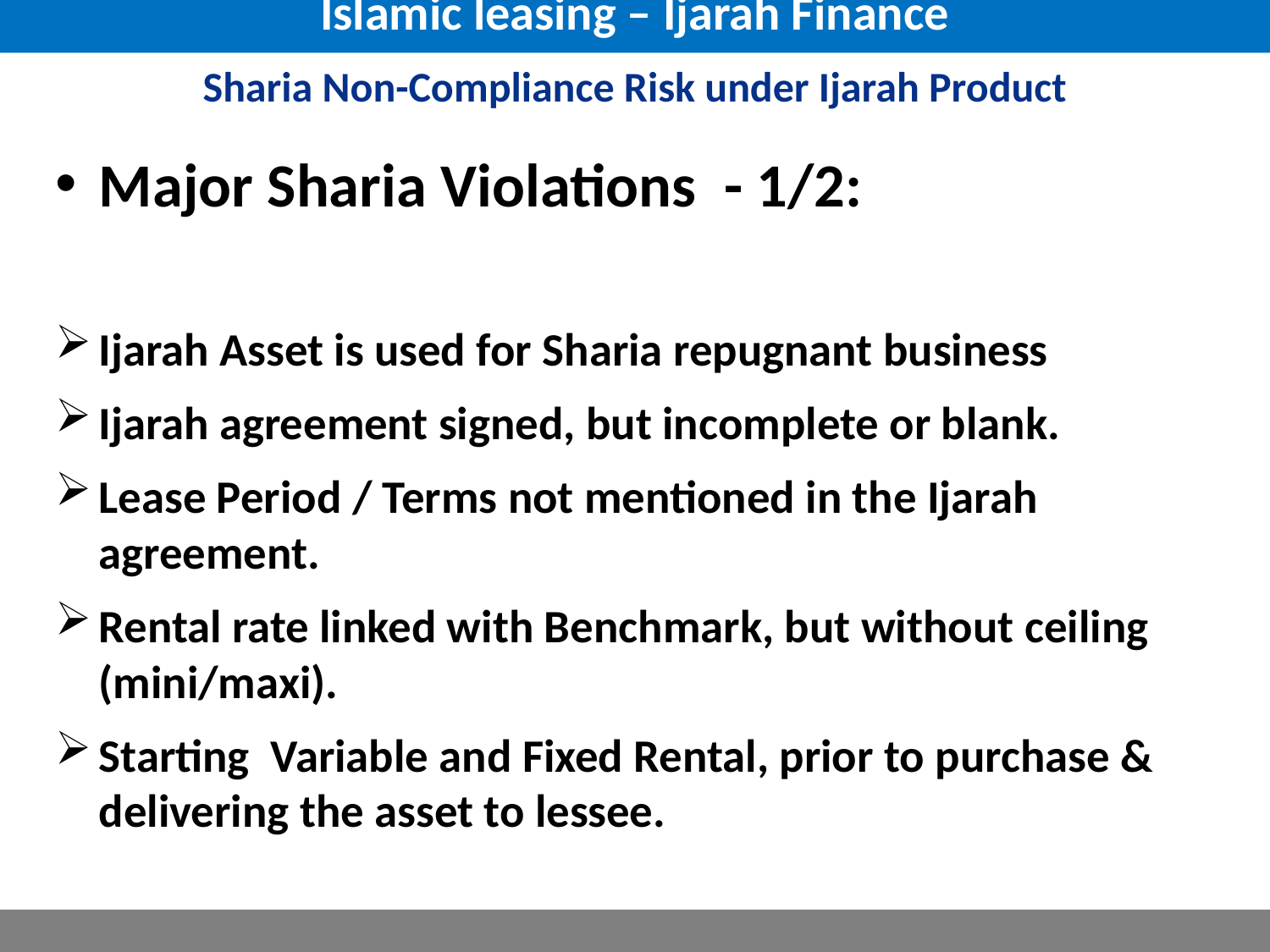

Islamic leasing – Ijarah Finance

# Sharia Non-Compliance Risk under Ijarah Product
Major Sharia Violations  - 1/2:

Ijarah Asset is used for Sharia repugnant business
Ijarah agreement signed, but incomplete or blank.
Lease Period / Terms not mentioned in the Ijarah agreement.
Rental rate linked with Benchmark, but without ceiling (mini/maxi).
Starting  Variable and Fixed Rental, prior to purchase & delivering the asset to lessee.